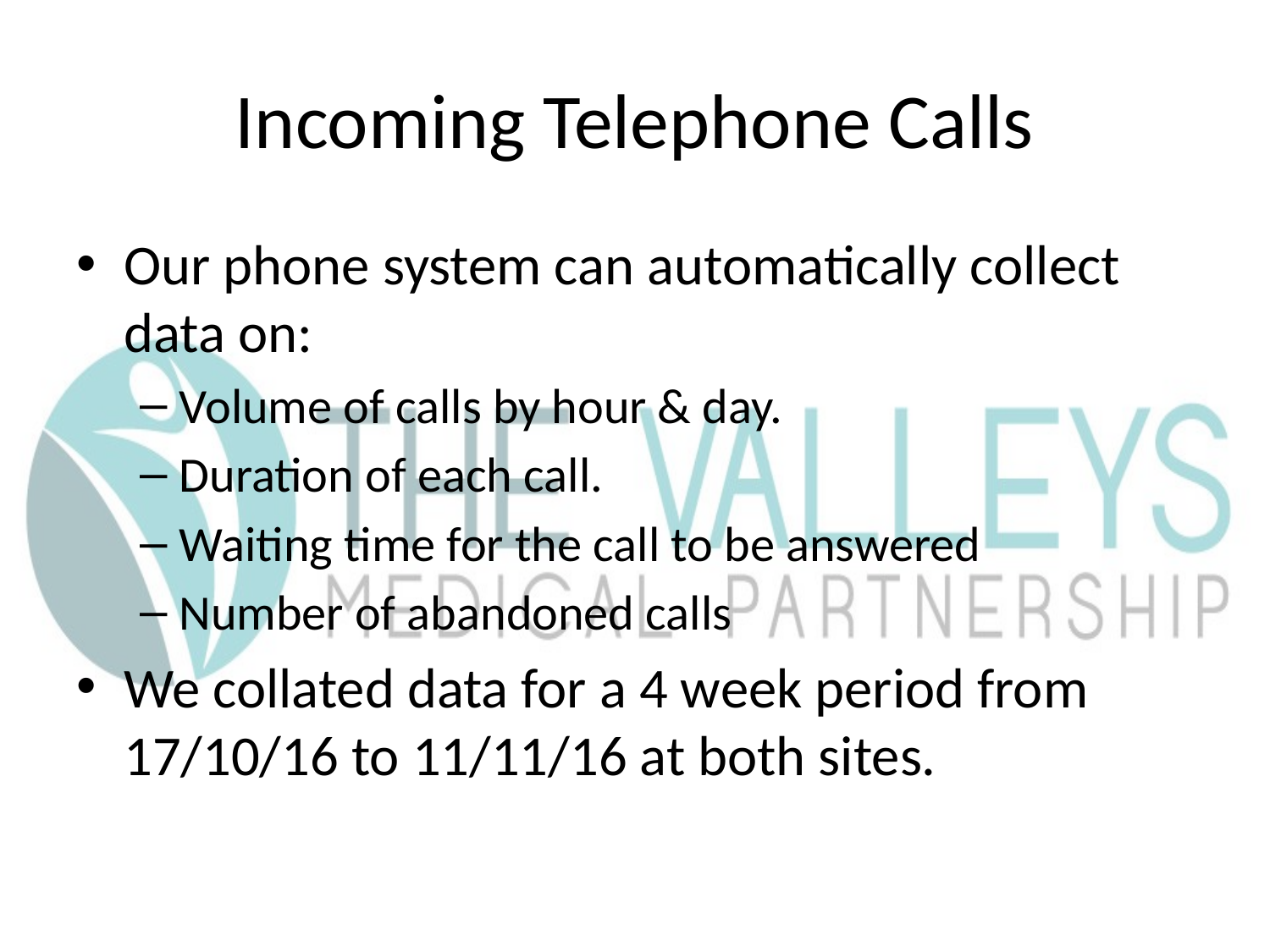

# Incoming Telephone Calls
Our phone system can automatically collect data on:
Volume of calls by hour & day.
Duration of each call.
Waiting time for the call to be answered
Number of abandoned calls
We collated data for a 4 week period from 17/10/16 to 11/11/16 at both sites.